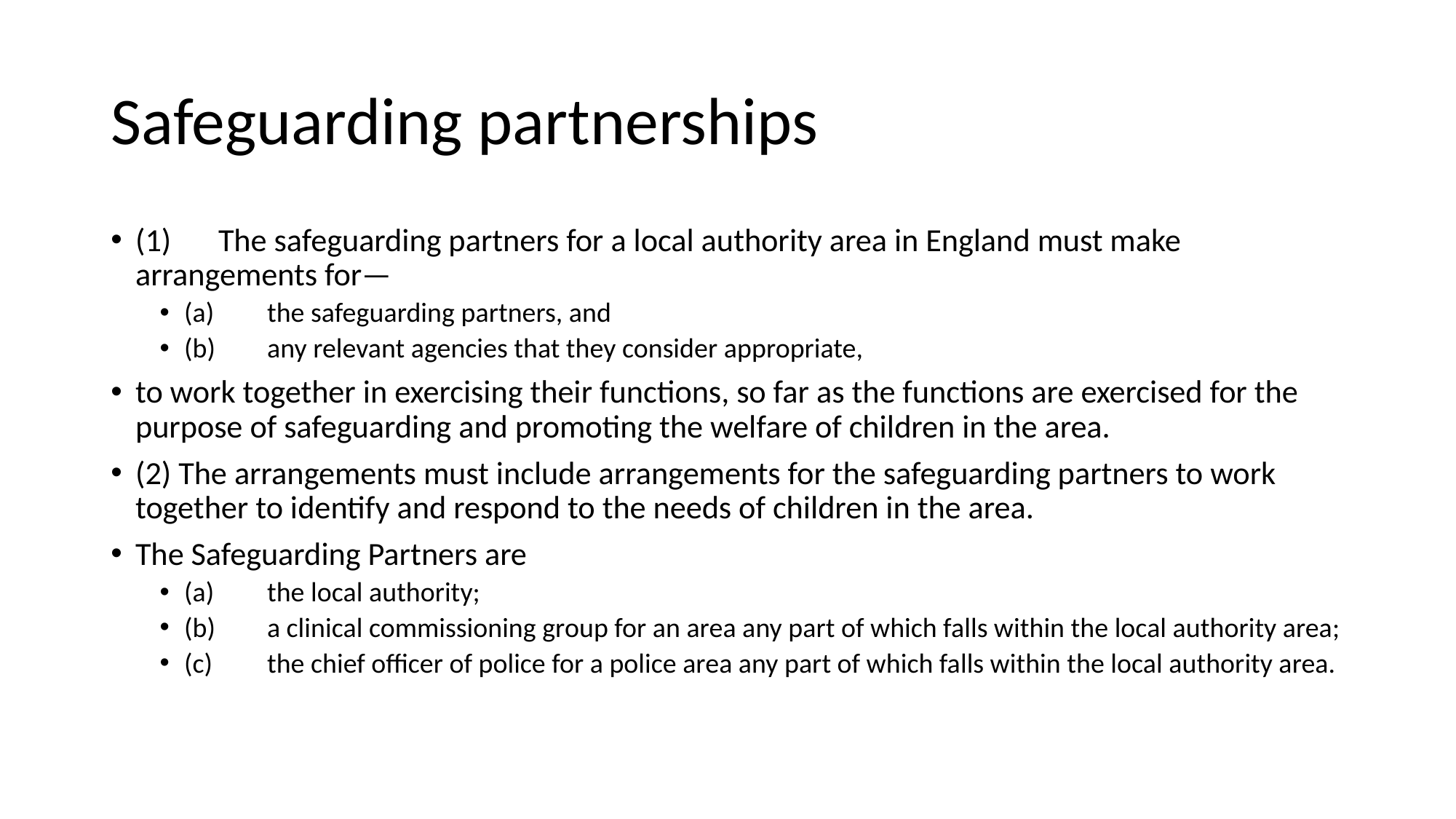

# Safeguarding partnerships
(1)	The safeguarding partners for a local authority area in England must make arrangements for—
(a)	the safeguarding partners, and
(b)	any relevant agencies that they consider appropriate,
to work together in exercising their functions, so far as the functions are exercised for the purpose of safeguarding and promoting the welfare of children in the area.
(2) The arrangements must include arrangements for the safeguarding partners to work together to identify and respond to the needs of children in the area.
The Safeguarding Partners are
(a)	the local authority;
(b)	a clinical commissioning group for an area any part of which falls within the local authority area;
(c)	the chief officer of police for a police area any part of which falls within the local authority area.